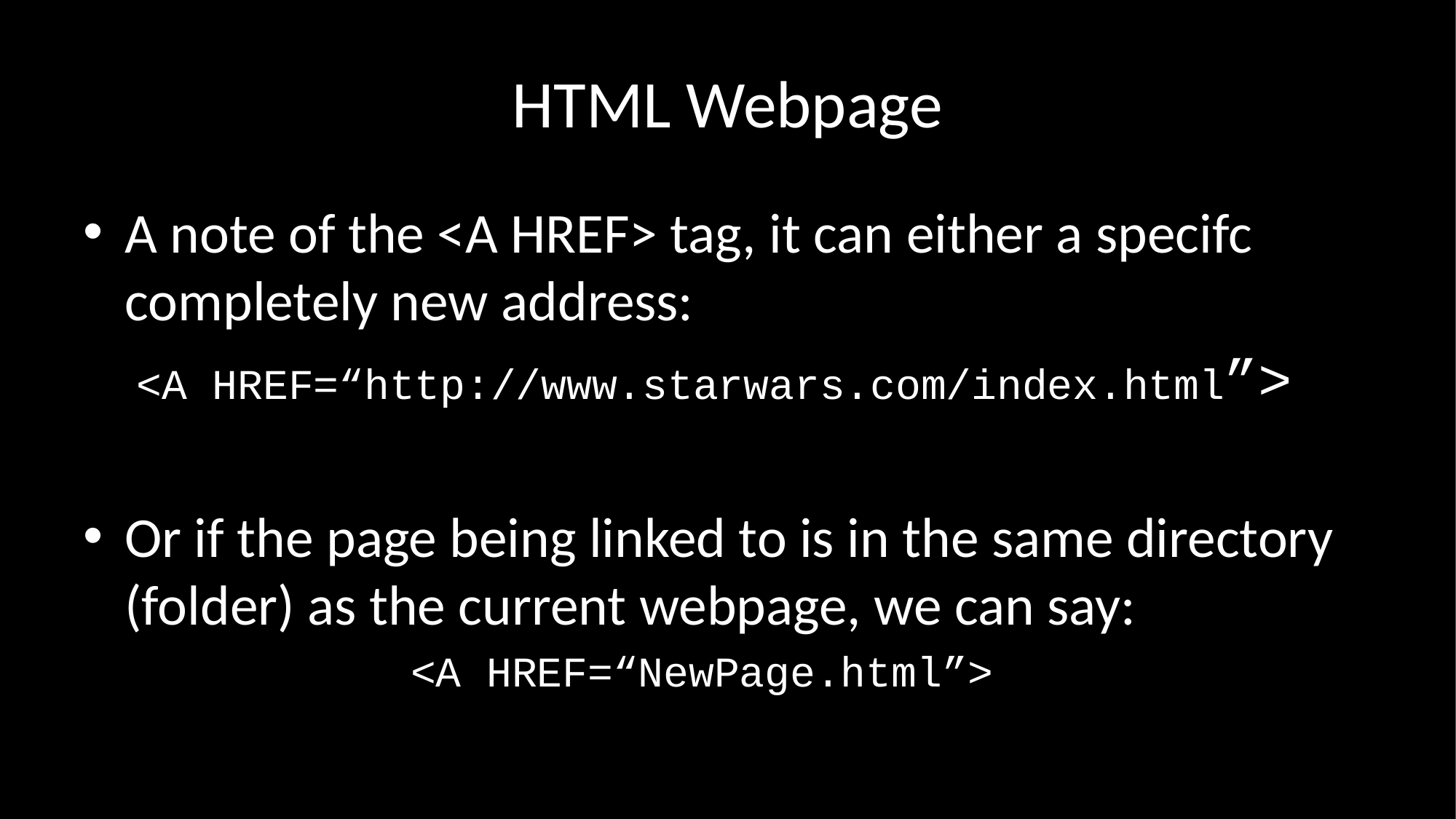

# HTML Webpage
A note of the <A HREF> tag, it can either a specifc completely new address:
<A HREF=“http://www.starwars.com/index.html”>

Or if the page being linked to is in the same directory (folder) as the current webpage, we can say:
<A HREF=“NewPage.html”>